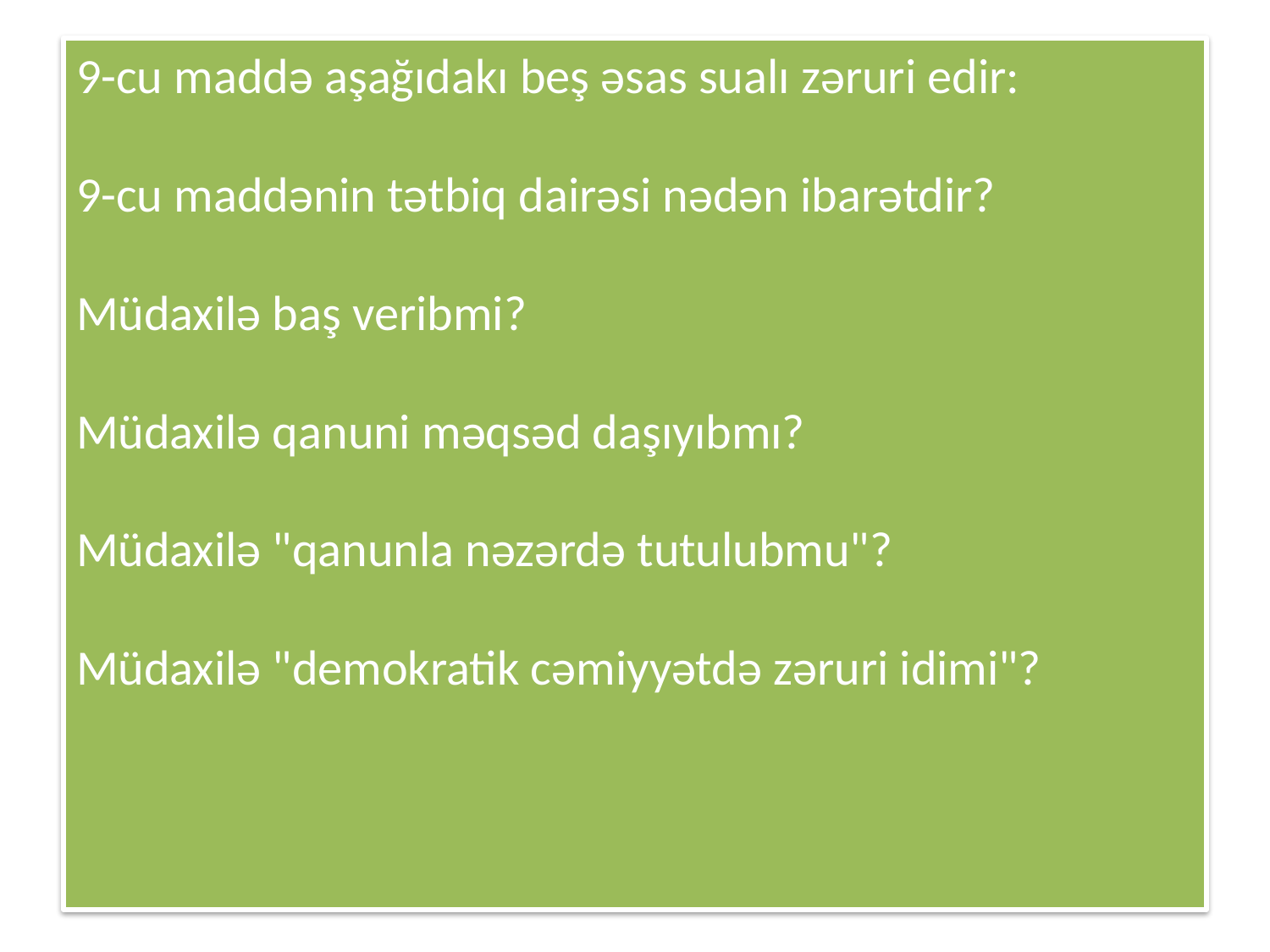

# 9-cu maddə aşağıdakı beş əsas sualı zəruri edir: 9-cu maddənin tətbiq dairəsi nədən ibarətdir? Müdaxilə baş veribmi? Müdaxilə qanuni məqsəd daşıyıbmı? Müdaxilə "qanunla nəzərdə tutulubmu"? Müdaxilə "demokratik cəmiyyətdə zəruri idimi"?